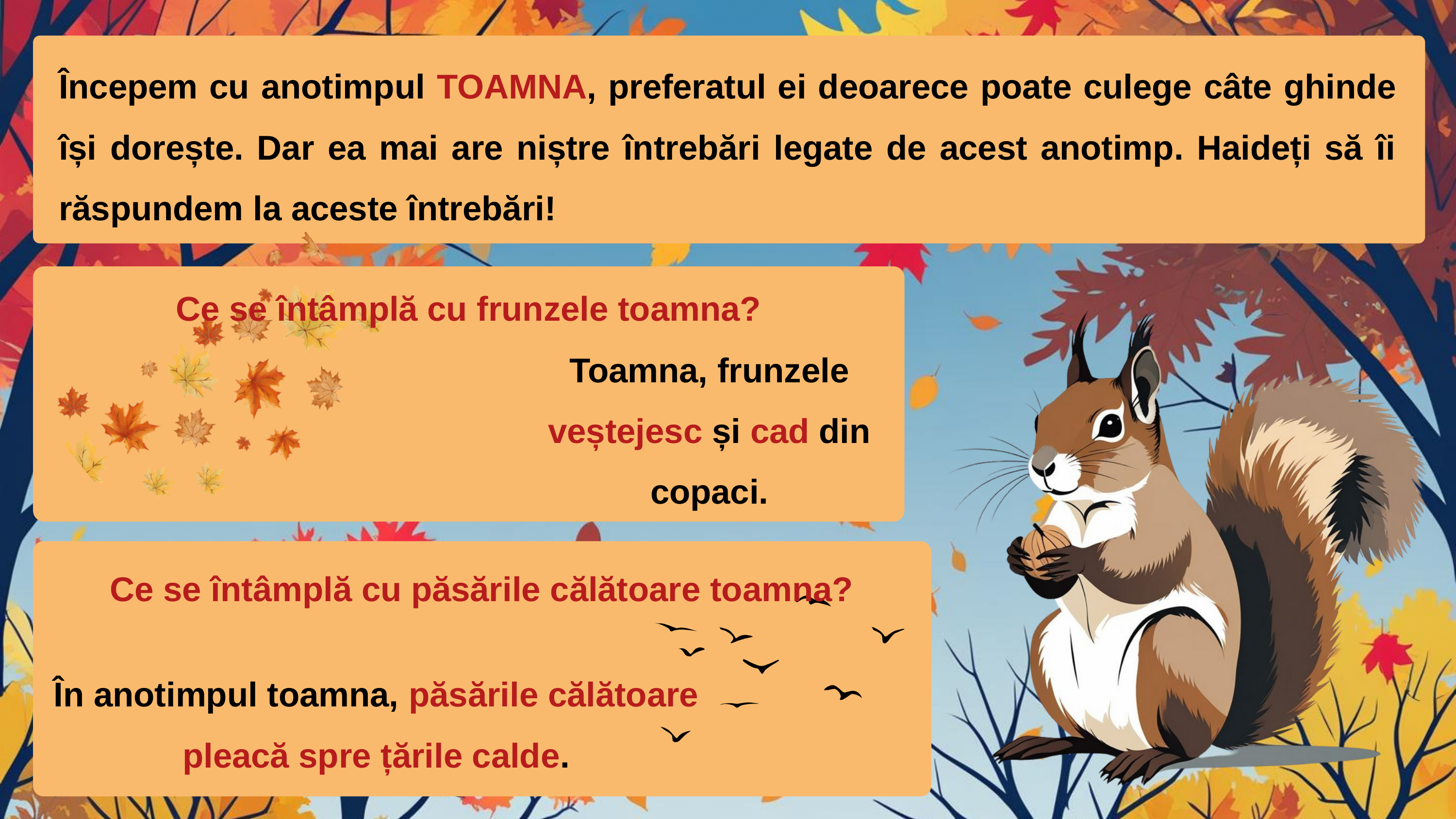

Începem cu anotimpul TOAMNA, preferatul ei deoarece poate culege câte ghinde își dorește. Dar ea mai are niștre întrebări legate de acest anotimp. Haideți să îi răspundem la aceste întrebări!

Ce se întâmplă cu frunzele toamna?
Toamna, frunzele veștejesc și cad din copaci.

Ce se întâmplă cu păsările călătoare toamna?

În anotimpul toamna, păsările călătoare pleacă spre țările calde.